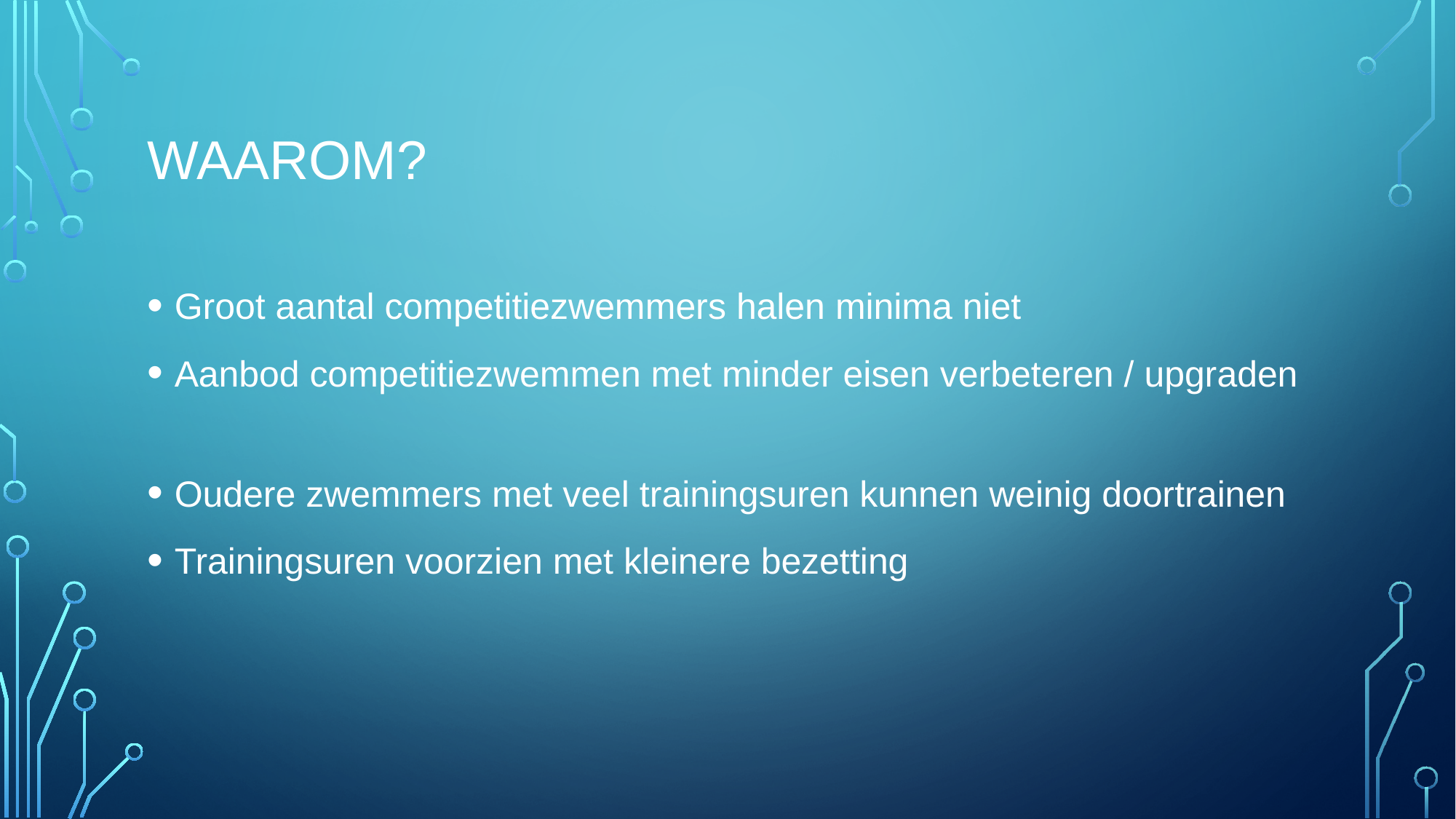

# Waarom?
Groot aantal competitiezwemmers halen minima niet
Aanbod competitiezwemmen met minder eisen verbeteren / upgraden
Oudere zwemmers met veel trainingsuren kunnen weinig doortrainen
Trainingsuren voorzien met kleinere bezetting